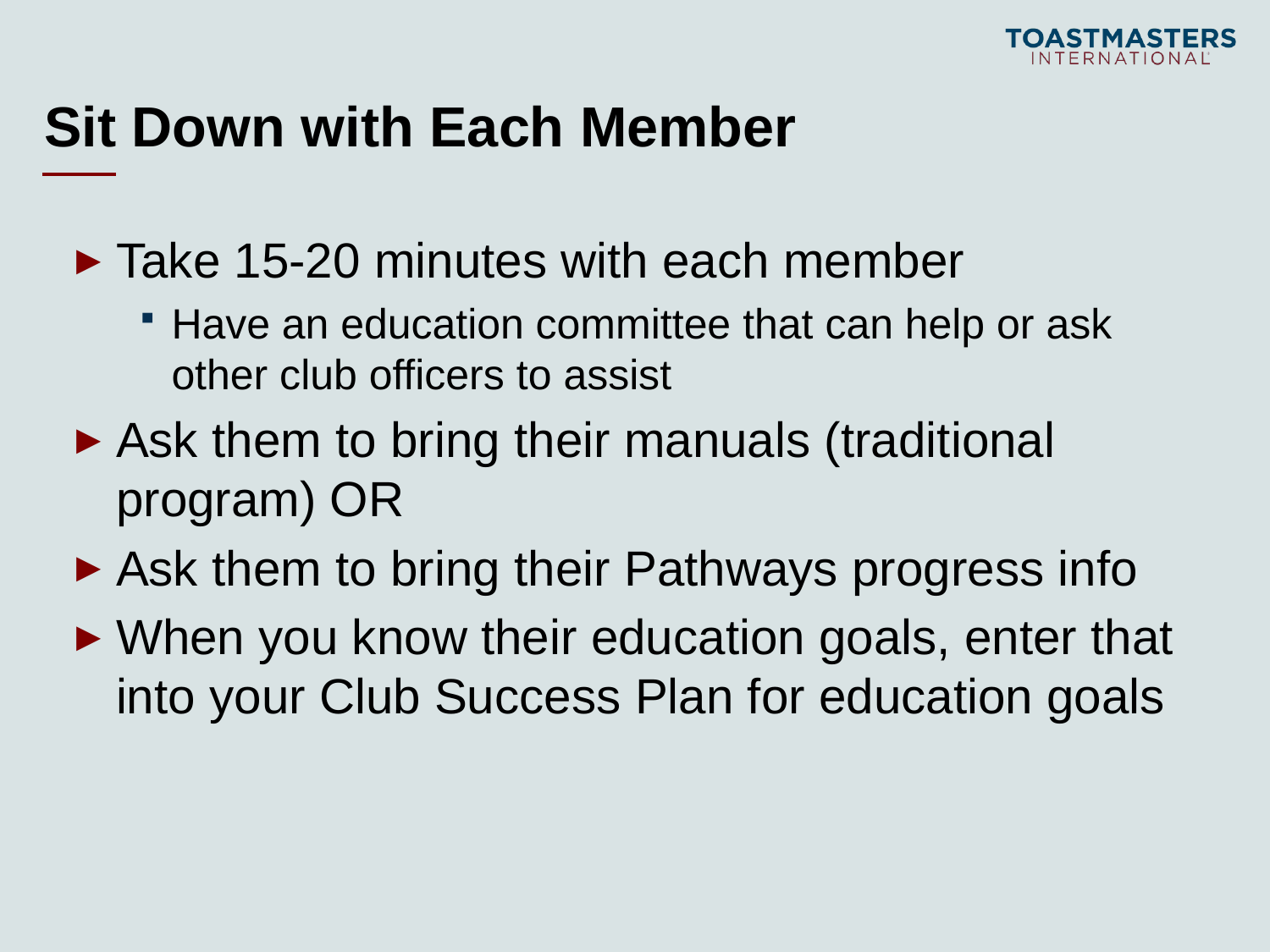

# Sit Down with Each Member
Take 15-20 minutes with each member
Have an education committee that can help or ask other club officers to assist
Ask them to bring their manuals (traditional program) OR
Ask them to bring their Pathways progress info
When you know their education goals, enter that into your Club Success Plan for education goals